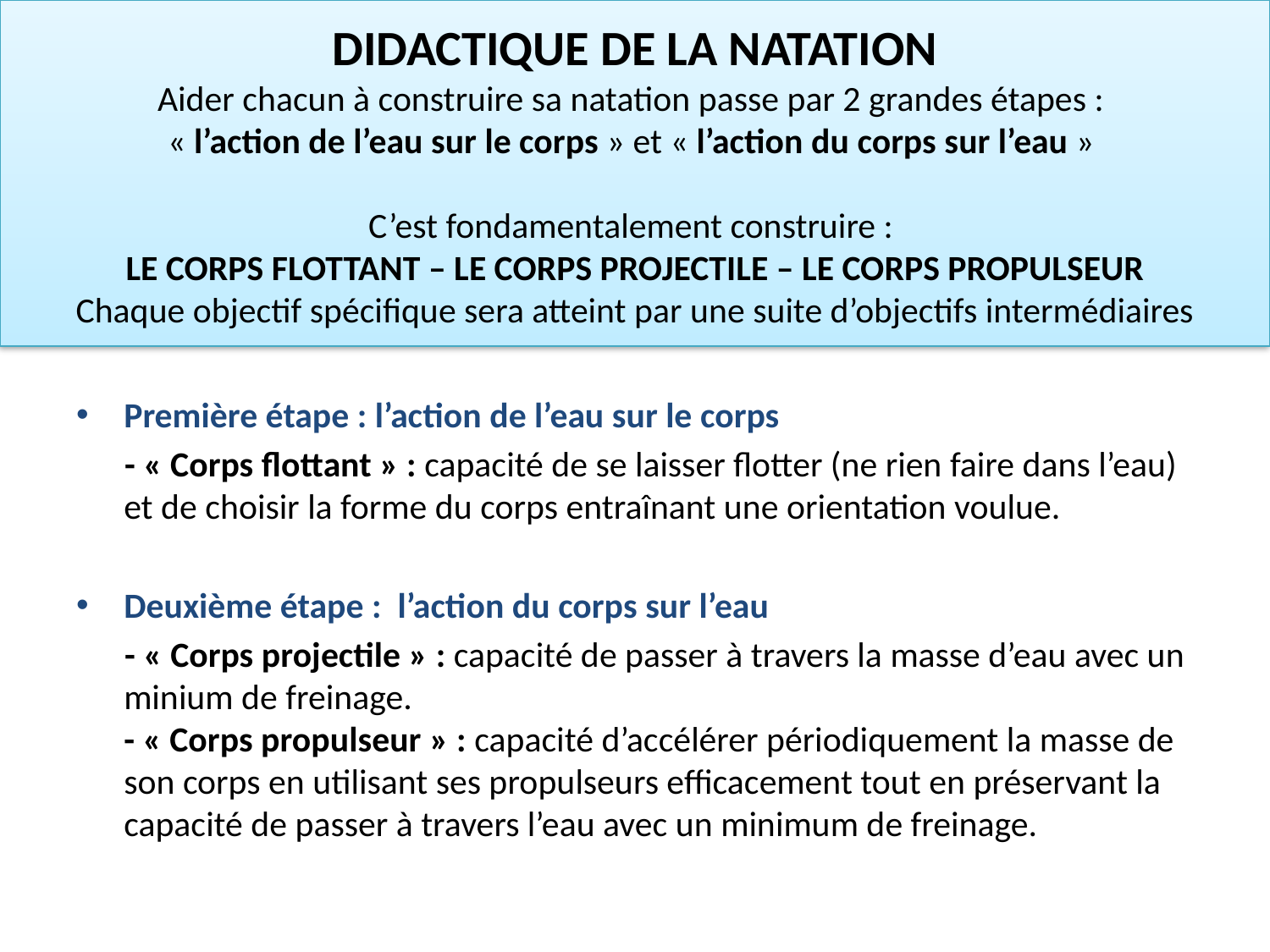

# DIDACTIQUE DE LA NATATION Aider chacun à construire sa natation passe par 2 grandes étapes : « l’action de l’eau sur le corps » et « l’action du corps sur l’eau » C’est fondamentalement construire : LE CORPS FLOTTANT – LE CORPS PROJECTILE – LE CORPS PROPULSEUR Chaque objectif spécifique sera atteint par une suite d’objectifs intermédiaires
Première étape : l’action de l’eau sur le corps
      - « Corps flottant » : capacité de se laisser flotter (ne rien faire dans l’eau) et de choisir la forme du corps entraînant une orientation voulue.

Deuxième étape :  l’action du corps sur l’eau
      - « Corps projectile » : capacité de passer à travers la masse d’eau avec un minium de freinage.
- « Corps propulseur » : capacité d’accélérer périodiquement la masse de son corps en utilisant ses propulseurs efficacement tout en préservant la capacité de passer à travers l’eau avec un minimum de freinage.